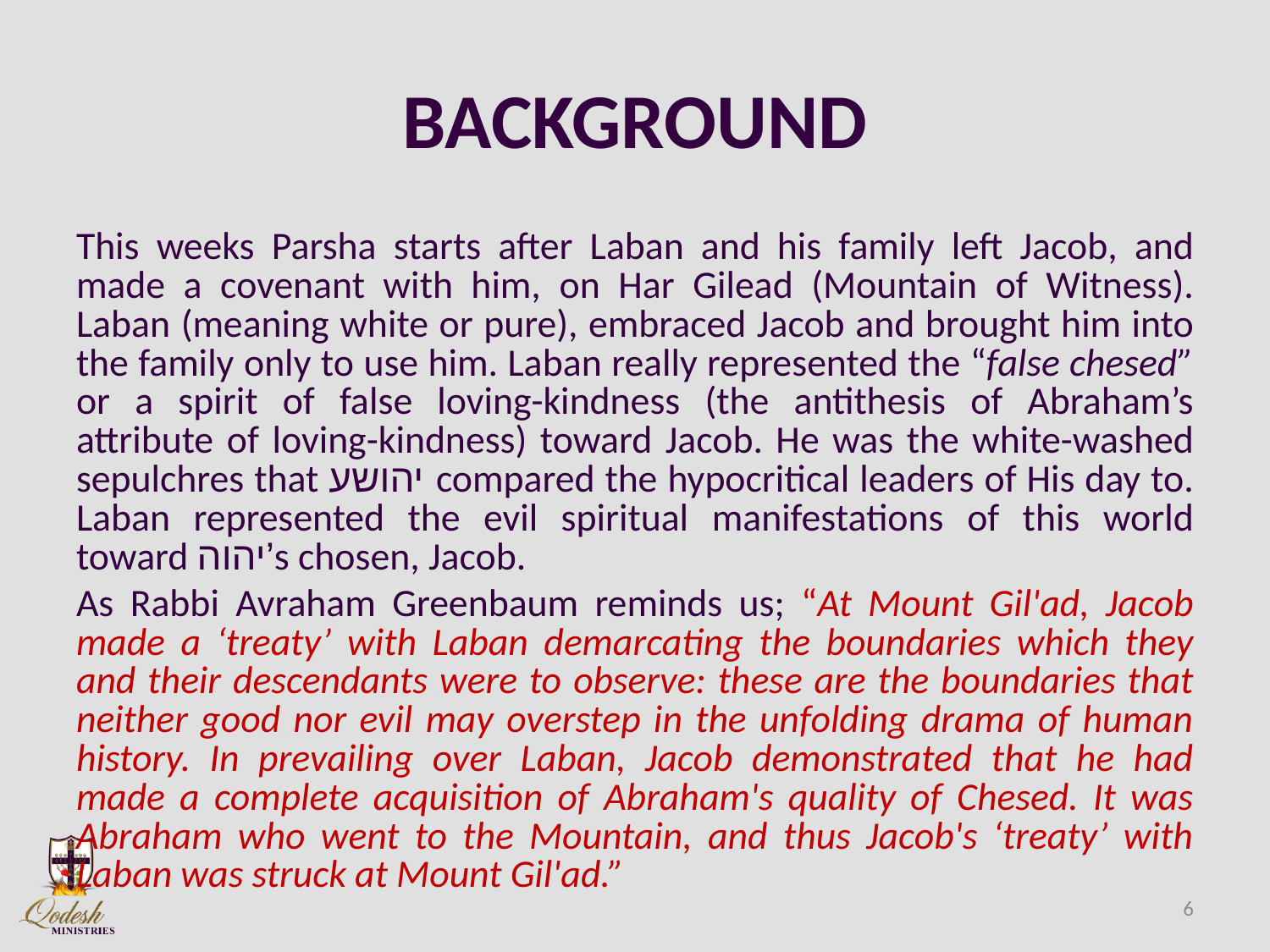

# BACKGROUND
This weeks Parsha starts after Laban and his family left Jacob, and made a covenant with him, on Har Gilead (Mountain of Witness). Laban (meaning white or pure), embraced Jacob and brought him into the family only to use him. Laban really represented the “false chesed” or a spirit of false loving-kindness (the antithesis of Abraham’s attribute of loving-kindness) toward Jacob. He was the white-washed sepulchres that יהושע compared the hypocritical leaders of His day to. Laban represented the evil spiritual manifestations of this world toward יהוה’s chosen, Jacob.
As Rabbi Avraham Greenbaum reminds us; “At Mount Gil'ad, Jacob made a ‘treaty’ with Laban demarcating the boundaries which they and their descendants were to observe: these are the boundaries that neither good nor evil may overstep in the unfolding drama of human history. In prevailing over Laban, Jacob demonstrated that he had made a complete acquisition of Abraham's quality of Chesed. It was Abraham who went to the Mountain, and thus Jacob's ‘treaty’ with Laban was struck at Mount Gil'ad.”
6